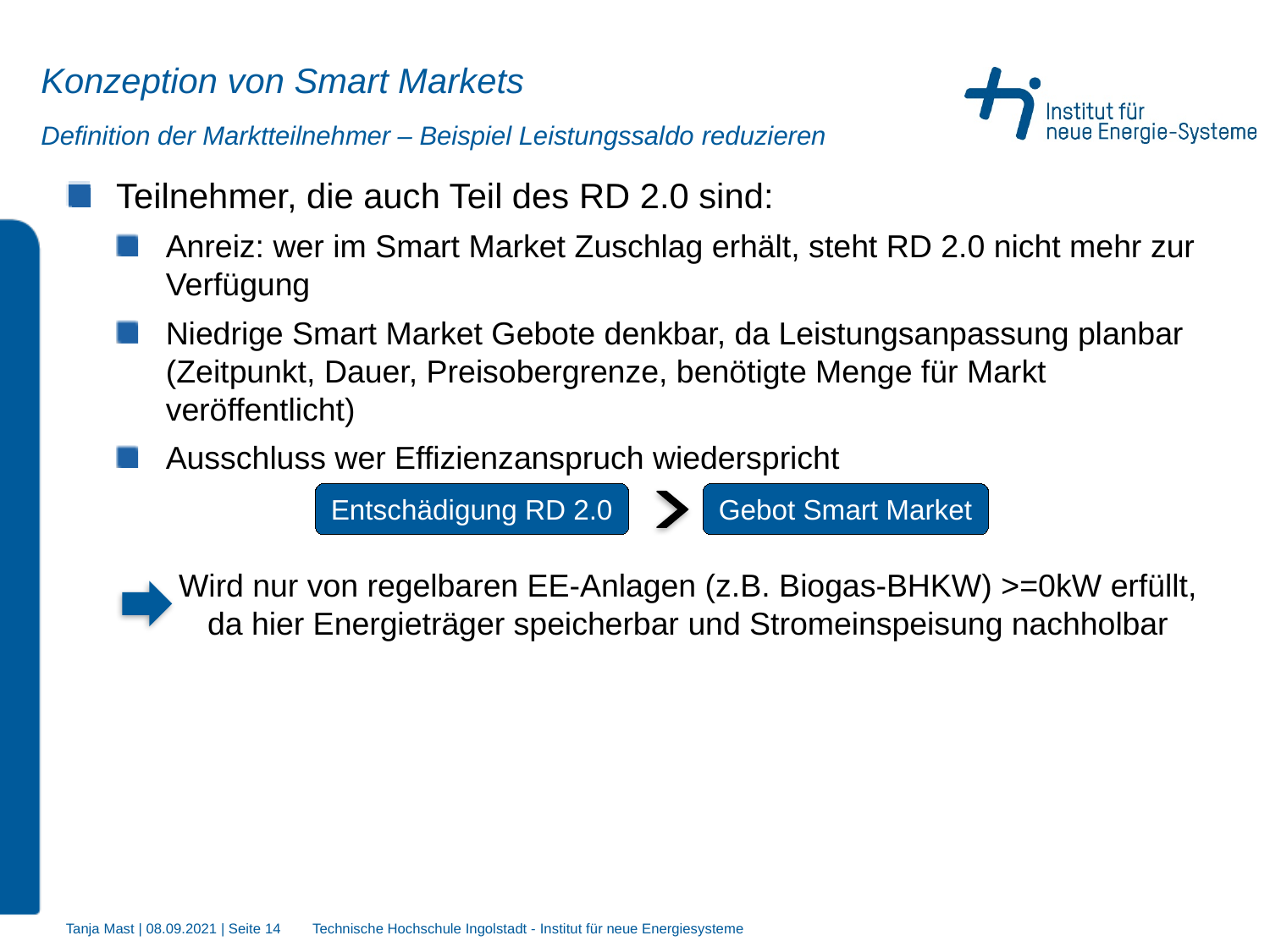

# Konzeption von Smart Markets
Definition der Marktteilnehmer – Beispiel Leistungssaldo reduzieren
Teilnehmer, die auch Teil des RD 2.0 sind:
Anreiz: wer im Smart Market Zuschlag erhält, steht RD 2.0 nicht mehr zur Verfügung
Niedrige Smart Market Gebote denkbar, da Leistungsanpassung planbar (Zeitpunkt, Dauer, Preisobergrenze, benötigte Menge für Markt veröffentlicht)
Ausschluss wer Effizienzanspruch wiederspricht
Entschädigung RD 2.0
Gebot Smart Market

Wird nur von regelbaren EE-Anlagen (z.B. Biogas-BHKW) >=0kW erfüllt, da hier Energieträger speicherbar und Stromeinspeisung nachholbar